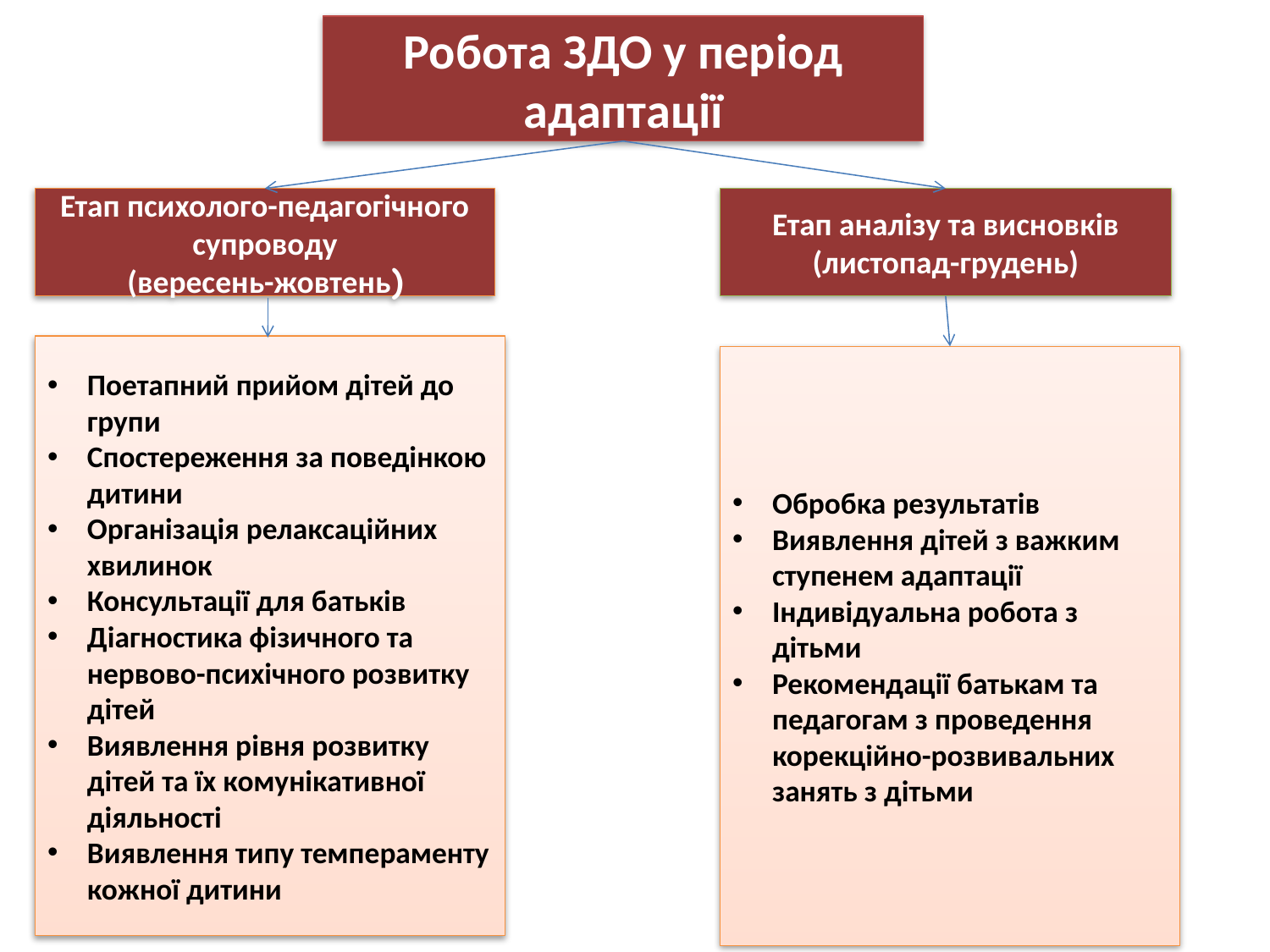

Робота ЗДО у період адаптації

Етап психолого-педагогічного супроводу
(вересень-жовтень)

Етап аналізу та висновків (листопад-грудень)
Поетапний прийом дітей до групи
Спостереження за поведінкою дитини
Організація релаксаційних хвилинок
Консультації для батьків
Діагностика фізичного та нервово-психічного розвитку дітей
Виявлення рівня розвитку дітей та їх комунікативної діяльності
Виявлення типу темпераменту кожної дитини
Обробка результатів
Виявлення дітей з важким ступенем адаптації
Індивідуальна робота з дітьми
Рекомендації батькам та педагогам з проведення корекційно-розвивальних занять з дітьми